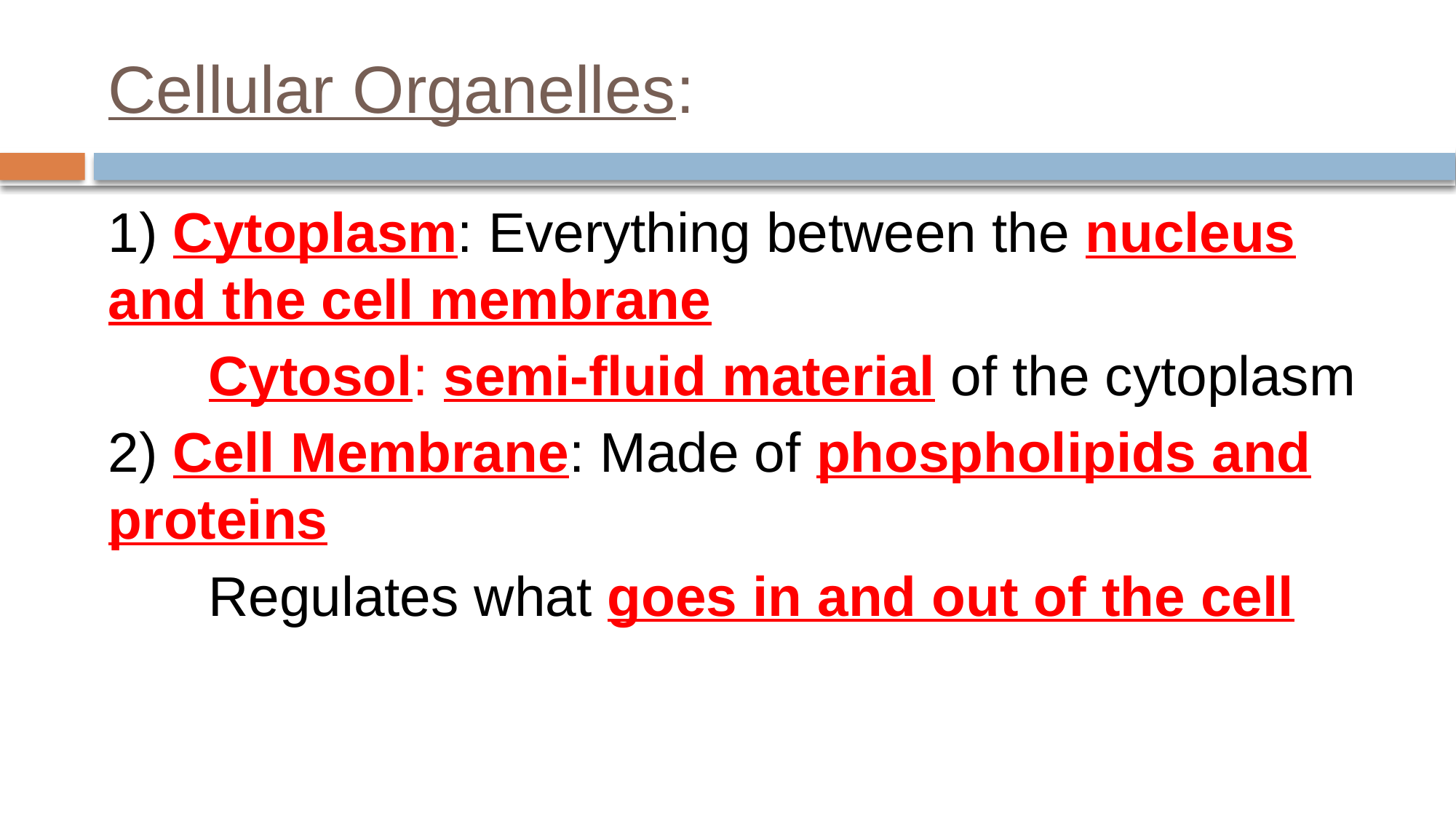

# Cellular Organelles:
1) Cytoplasm: Everything between the nucleus and the cell membrane
	Cytosol: semi-fluid material of the cytoplasm
2) Cell Membrane: Made of phospholipids and proteins
	Regulates what goes in and out of the cell